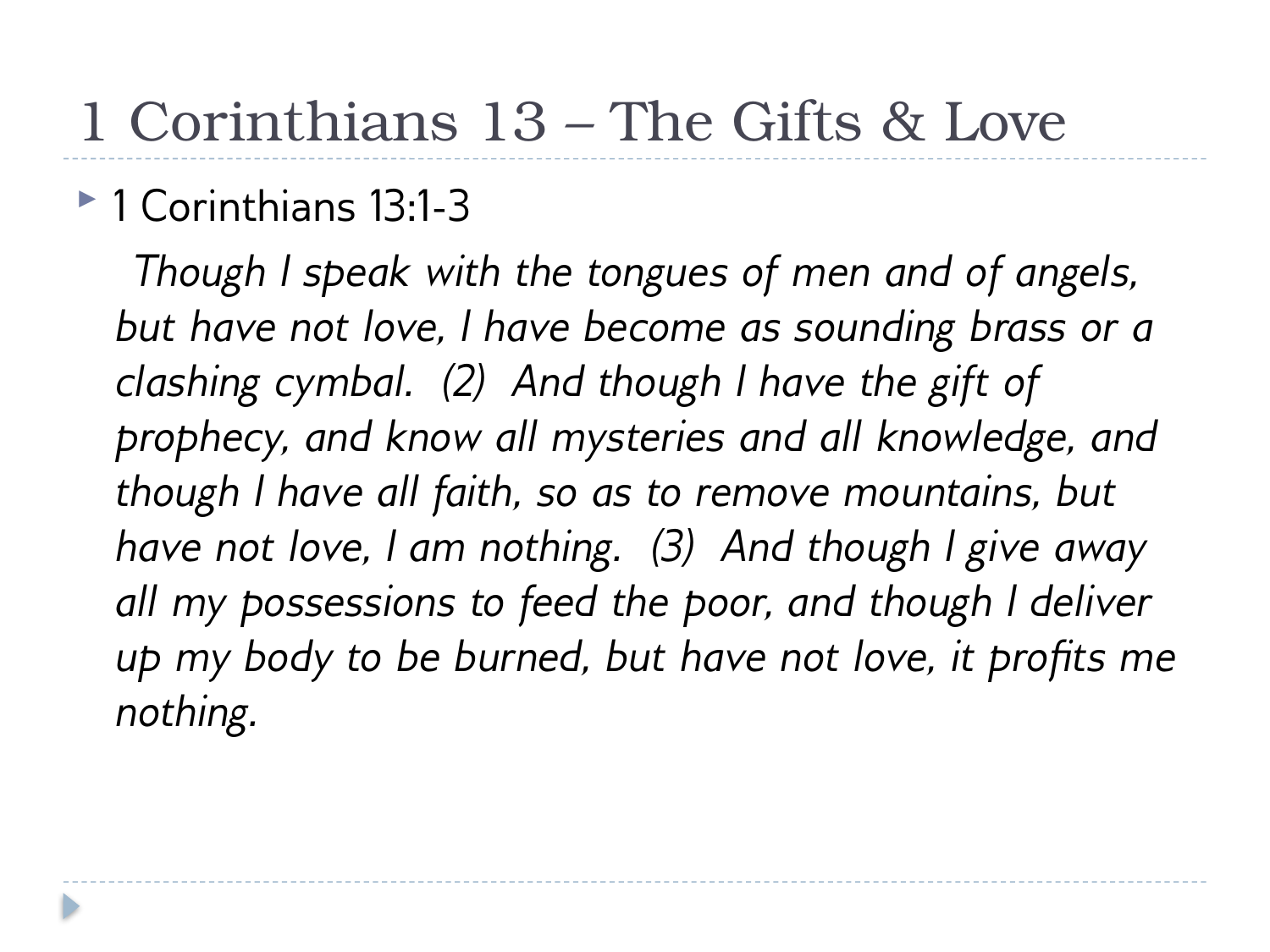

# 1 Corinthians 13 – The Gifts & Love
1 Corinthians 13:1-3
    Though I speak with the tongues of men and of angels, but have not love, I have become as sounding brass or a clashing cymbal.  (2)  And though I have the gift of prophecy, and know all mysteries and all knowledge, and though I have all faith, so as to remove mountains, but have not love, I am nothing.  (3)  And though I give away all my possessions to feed the poor, and though I deliver up my body to be burned, but have not love, it profits me nothing.